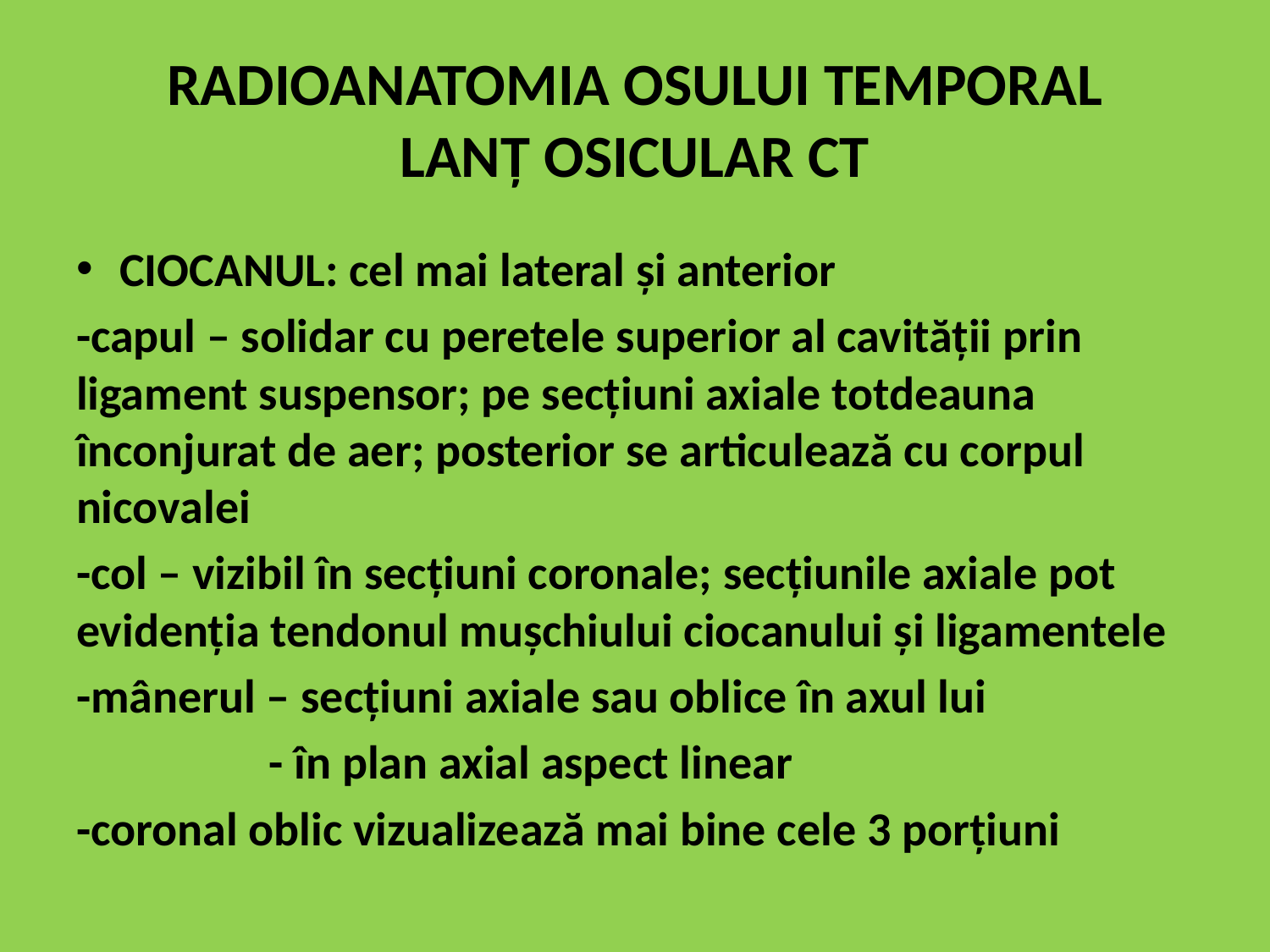

# RADIOANATOMIA OSULUI TEMPORAL LANȚ OSICULAR CT
CIOCANUL: cel mai lateral și anterior
-capul – solidar cu peretele superior al cavității prin ligament suspensor; pe secțiuni axiale totdeauna înconjurat de aer; posterior se articulează cu corpul nicovalei
-col – vizibil în secțiuni coronale; secțiunile axiale pot evidenția tendonul mușchiului ciocanului și ligamentele
-mânerul – secțiuni axiale sau oblice în axul lui
	        - în plan axial aspect linear
-coronal oblic vizualizează mai bine cele 3 porțiuni